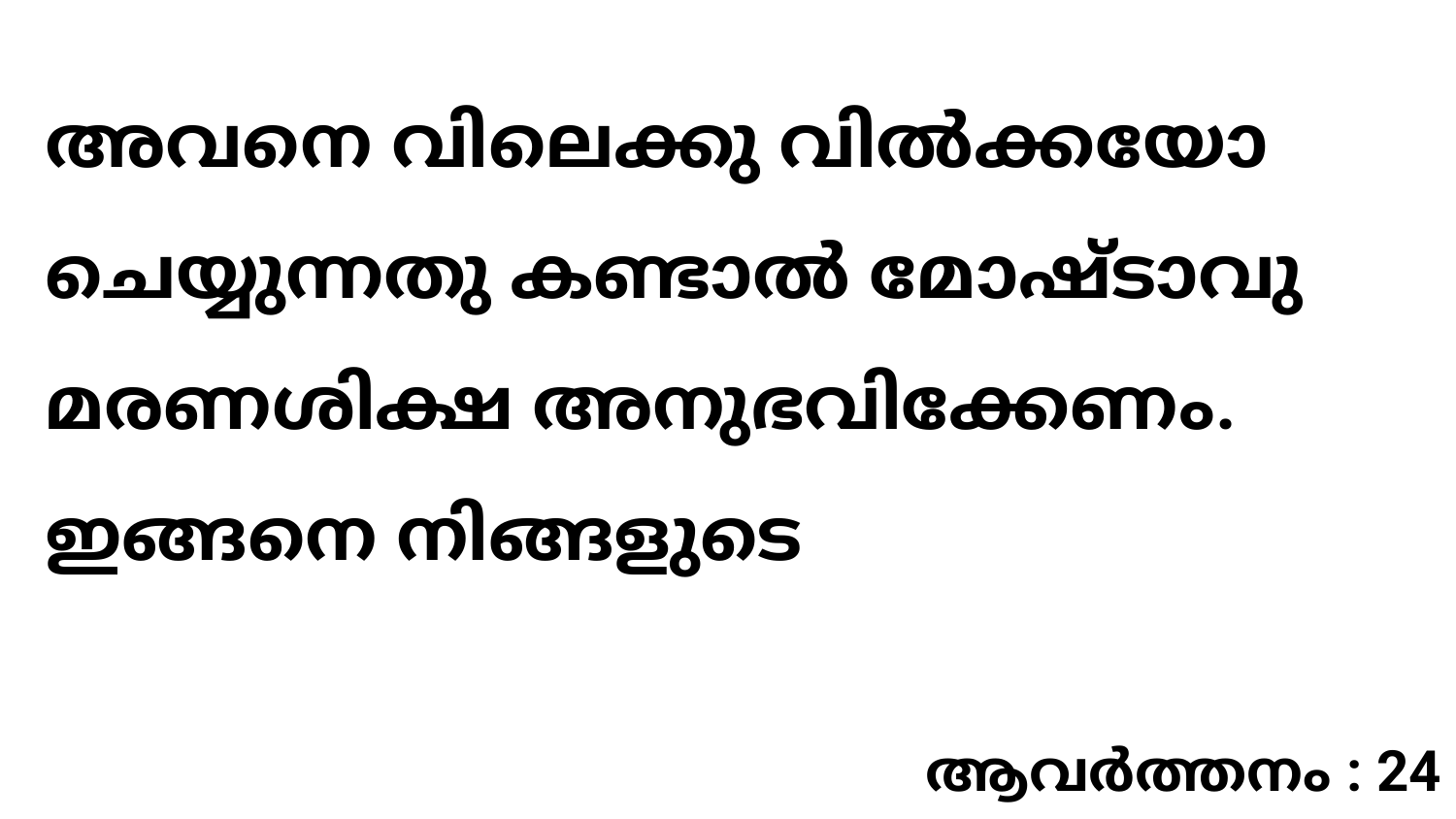

അവനെ വിലെക്കു വിൽക്കയോ ചെയ്യുന്നതു കണ്ടാൽ മോഷ്ടാവു മരണശിക്ഷ അനുഭവിക്കേണം. ഇങ്ങനെ നിങ്ങളുടെ
ആവർത്തനം : 24